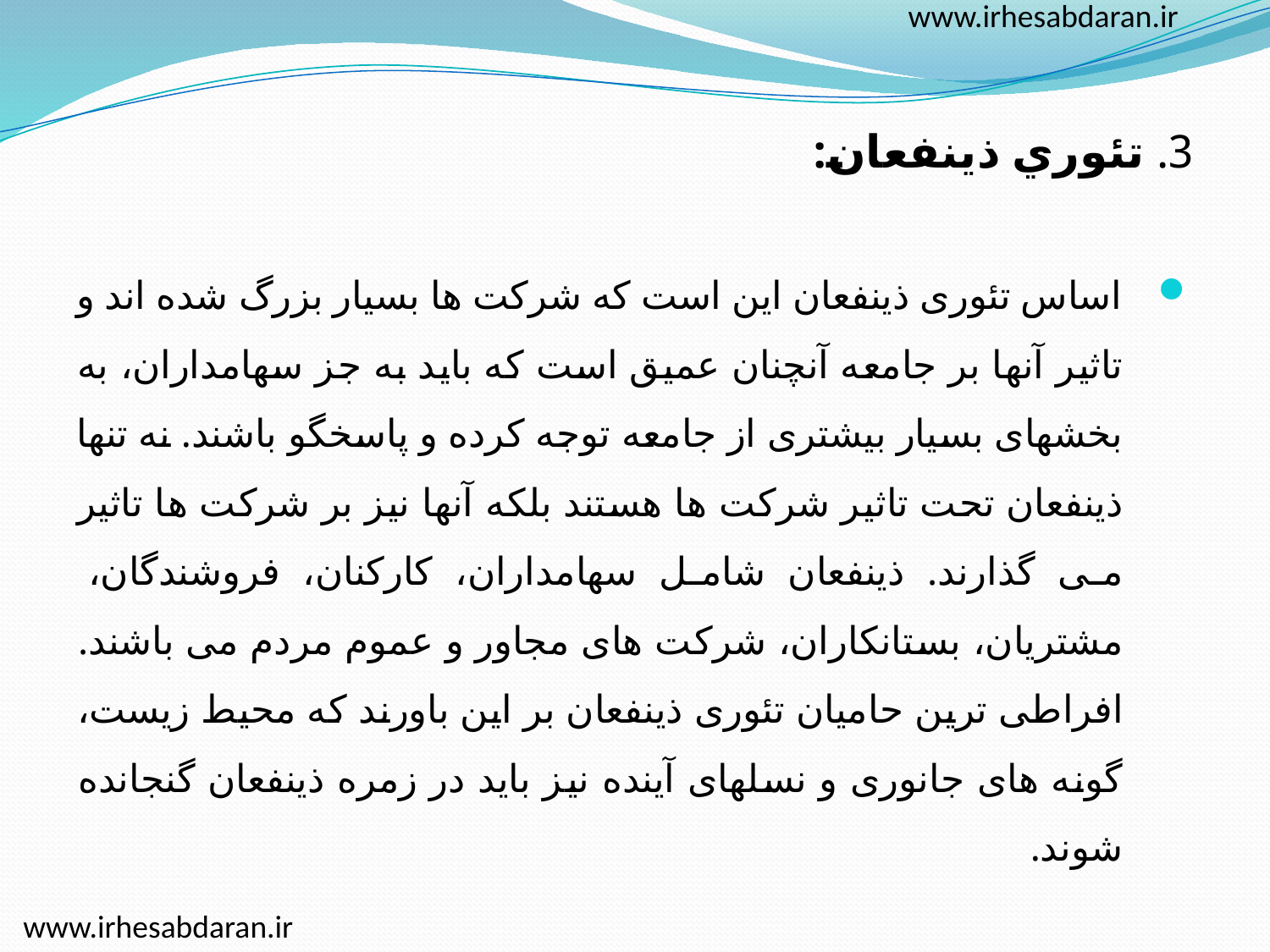

www.irhesabdaran.ir
3. تئوري ذينفعان:

اساس تئوری ذینفعان این است که شرکت ها بسیار بزرگ شده اند و تاثیر آنها بر جامعه آنچنان عمیق است که باید به جز سهامداران، به بخشهای بسیار بیشتری از جامعه توجه کرده و پاسخگو باشند. نه تنها ذینفعان تحت تاثیر شرکت ها هستند بلکه آنها نیز بر شرکت ها تاثیر می گذارند. ذینفعان شامل سهامداران، کارکنان، فروشندگان، مشتریان، بستانکاران، شرکت های مجاور و عموم مردم می باشند. افراطی ترین حامیان تئوری ذینفعان بر این باورند که محیط زیست، گونه های جانوری و نسلهای آینده نیز باید در زمره ذینفعان گنجانده شوند.

www.irhesabdaran.ir